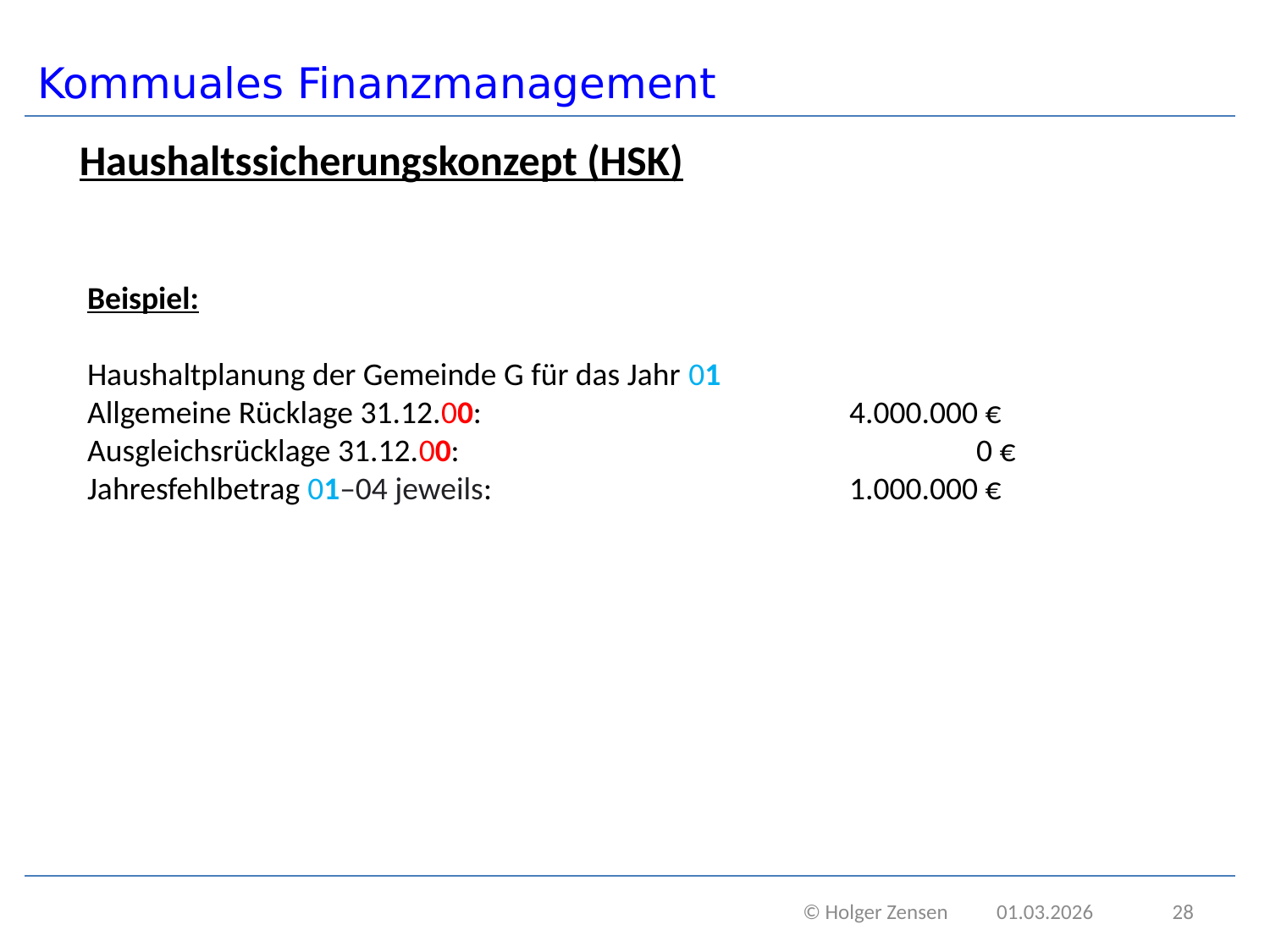

# Kommuales Finanzmanagement
Haushaltssicherungskonzept (HSK)

Beispiel:

Haushaltplanung der Gemeinde G für das Jahr 01
Allgemeine Rücklage 31.12.00:			4.000.000 €
Ausgleichsrücklage 31.12.00: 					0 €
Jahresfehlbetrag 01–04 jeweils:			1.000.000 €
 © Holger Zensen          01.03.2026
28